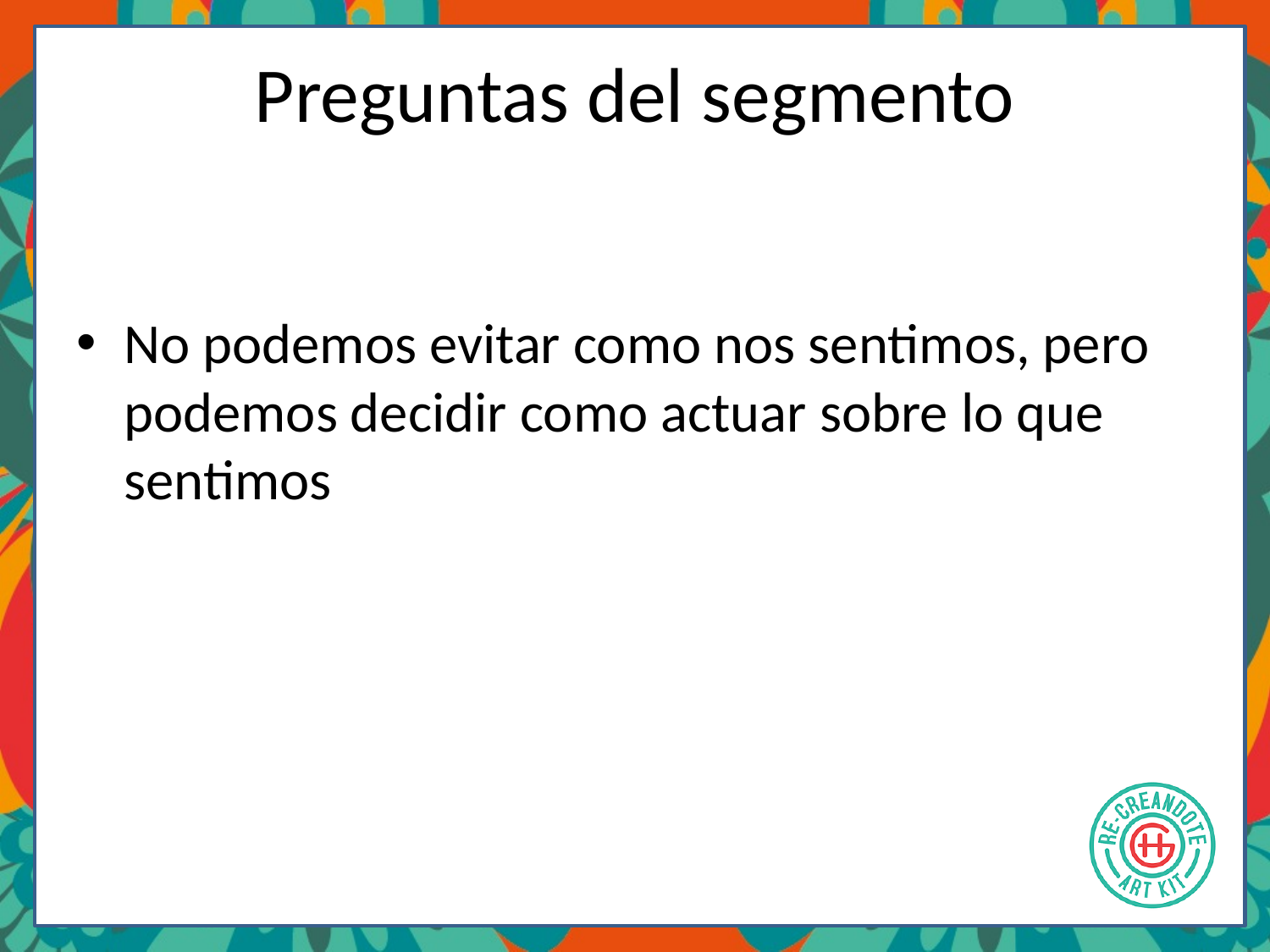

# Preguntas del segmento

No podemos evitar como nos sentimos, pero podemos decidir como actuar sobre lo que sentimos